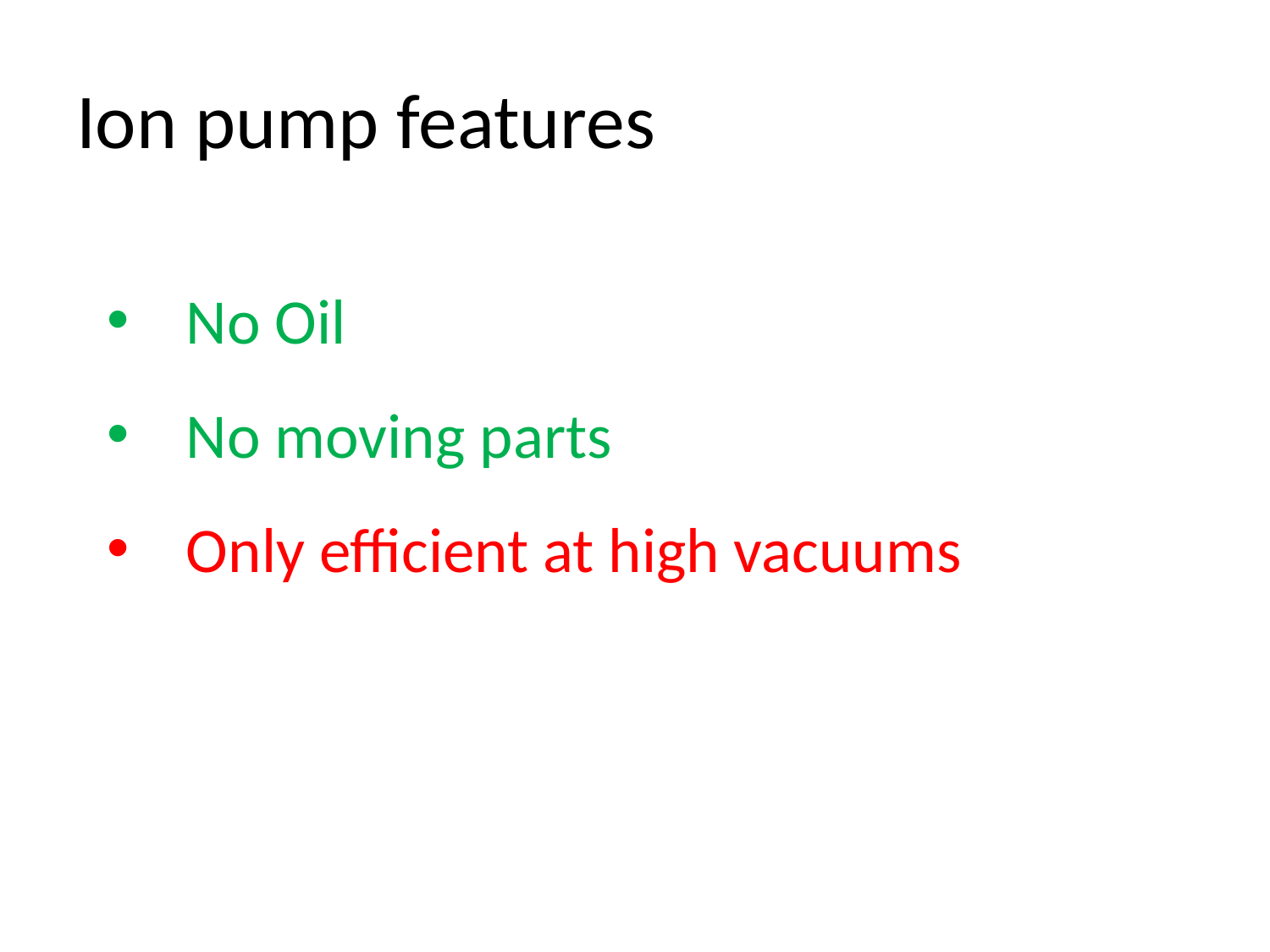

# Ion pump features
No Oil
No moving parts
Only efficient at high vacuums